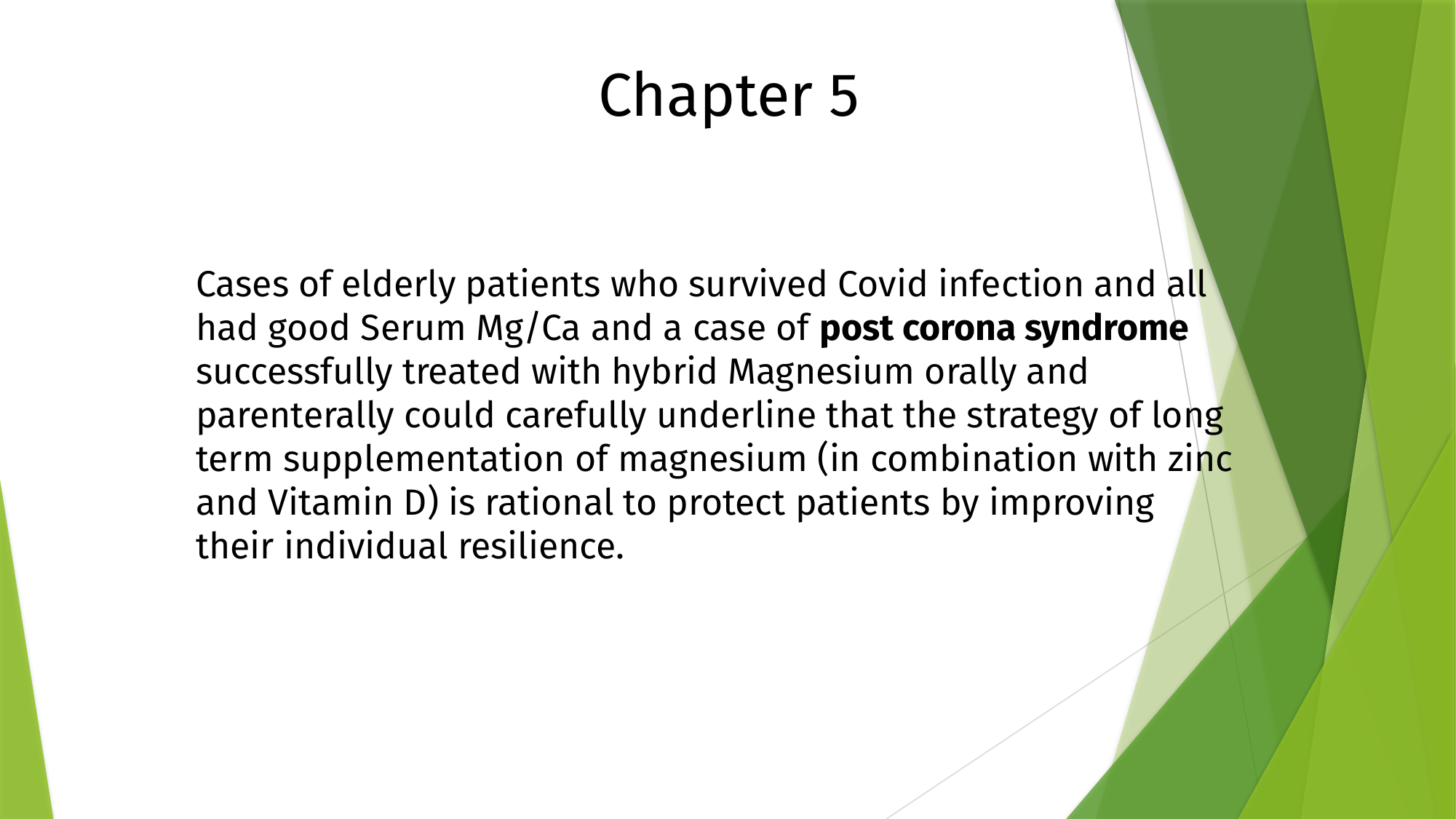

Chapter 5
Cases of elderly patients who survived Covid infection and all had good Serum Mg/Ca and a case of post corona syndrome successfully treated with hybrid Magnesium orally and parenterally could carefully underline that the strategy of long term supplementation of magnesium (in combination with zinc and Vitamin D) is rational to protect patients by improving their individual resilience.